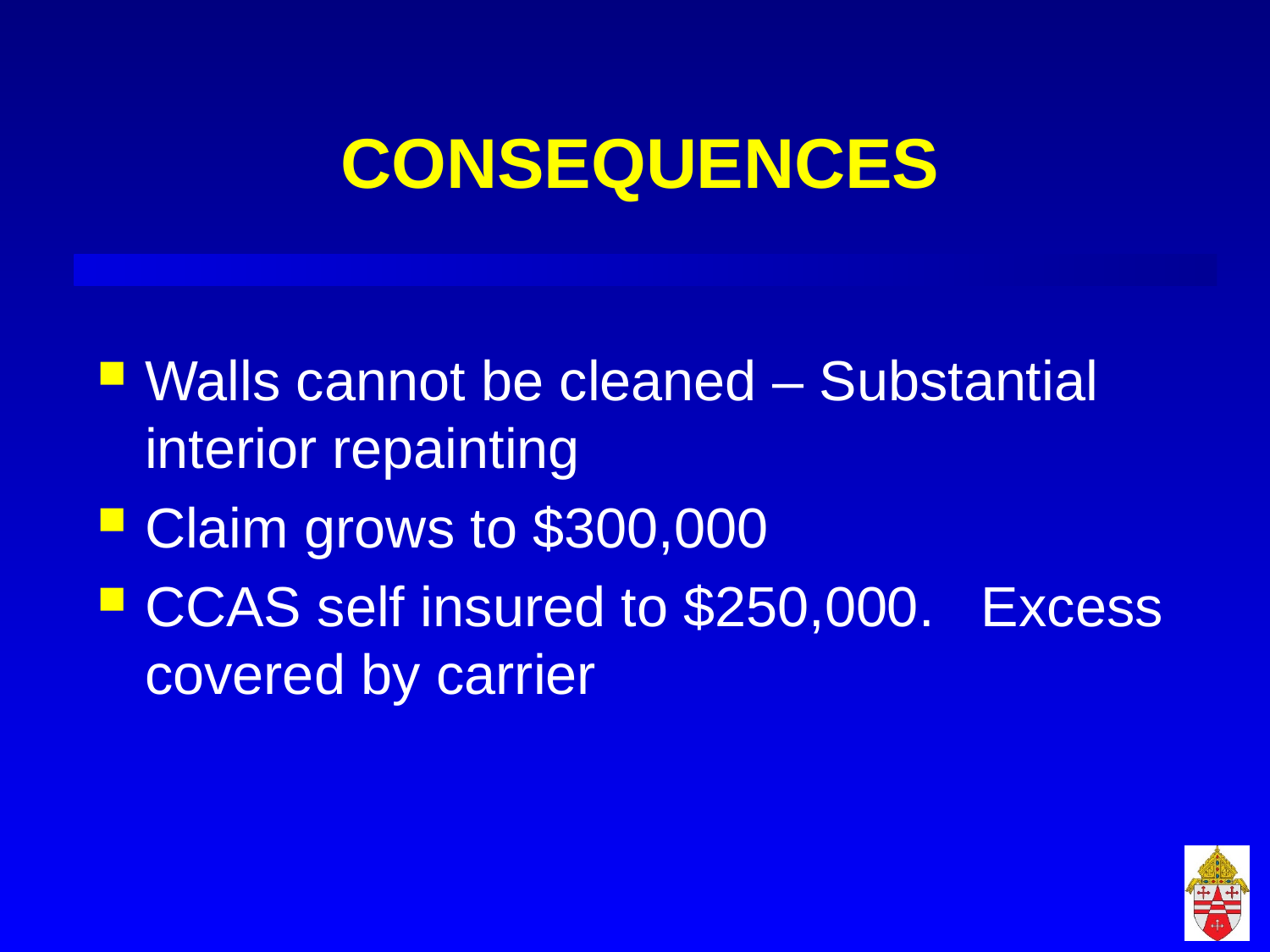

# CONSEQUENCES
Walls cannot be cleaned – Substantial interior repainting
Claim grows to $300,000
CCAS self insured to $250,000.   Excess covered by carrier